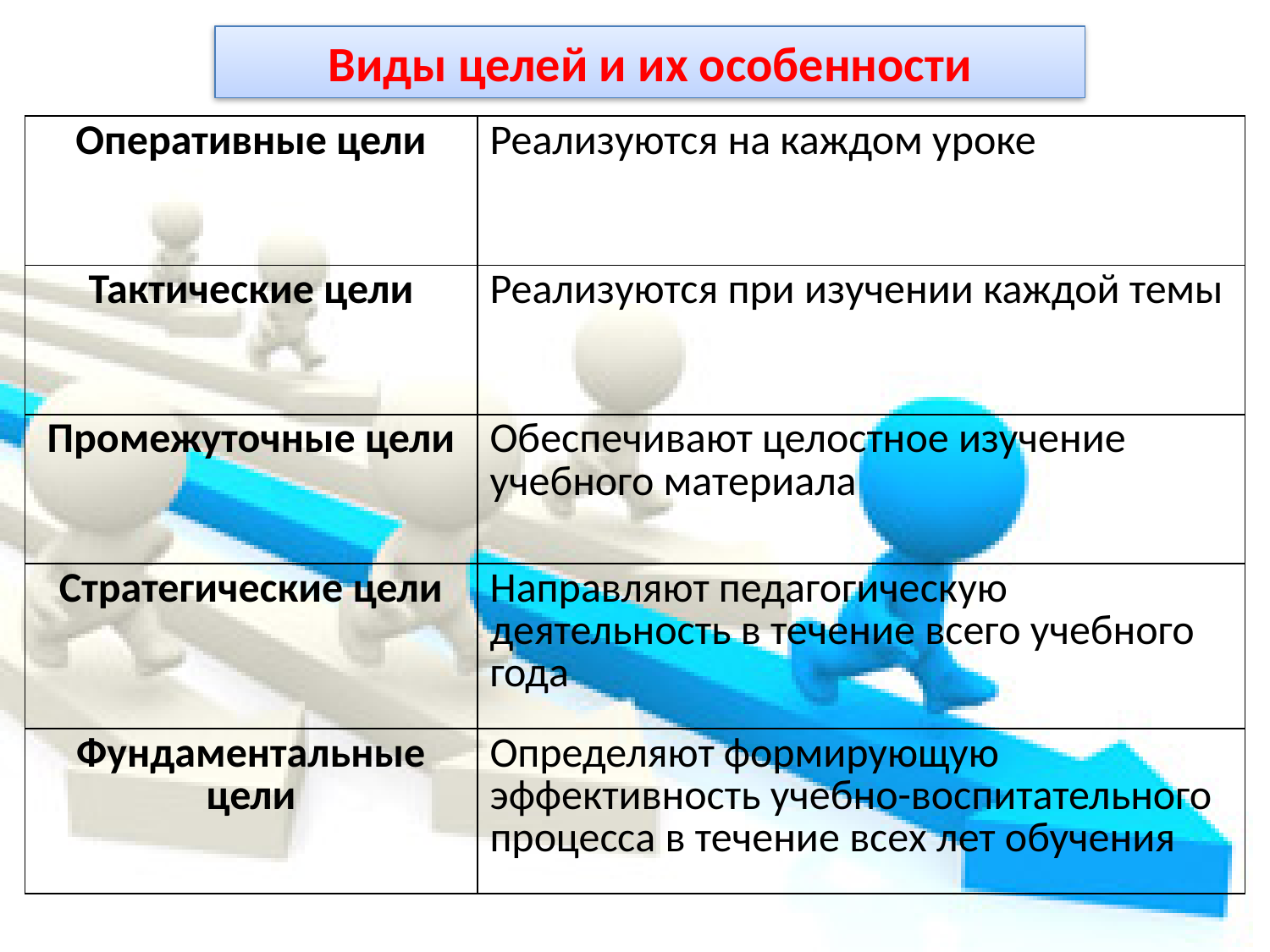

Виды целей и их особенности
| Оперативные цели | Реализуются на каждом уроке |
| --- | --- |
| Тактические цели | Реализуются при изучении каждой темы |
| Промежуточные цели | Обеспечивают целостное изучение учебного материала |
| Стратегические цели | Направляют педагогическую деятельность в течение всего учебного года |
| Фундаментальные цели | Определяют формирующую эффективность учебно-воспитательного процесса в течение всех лет обучения |